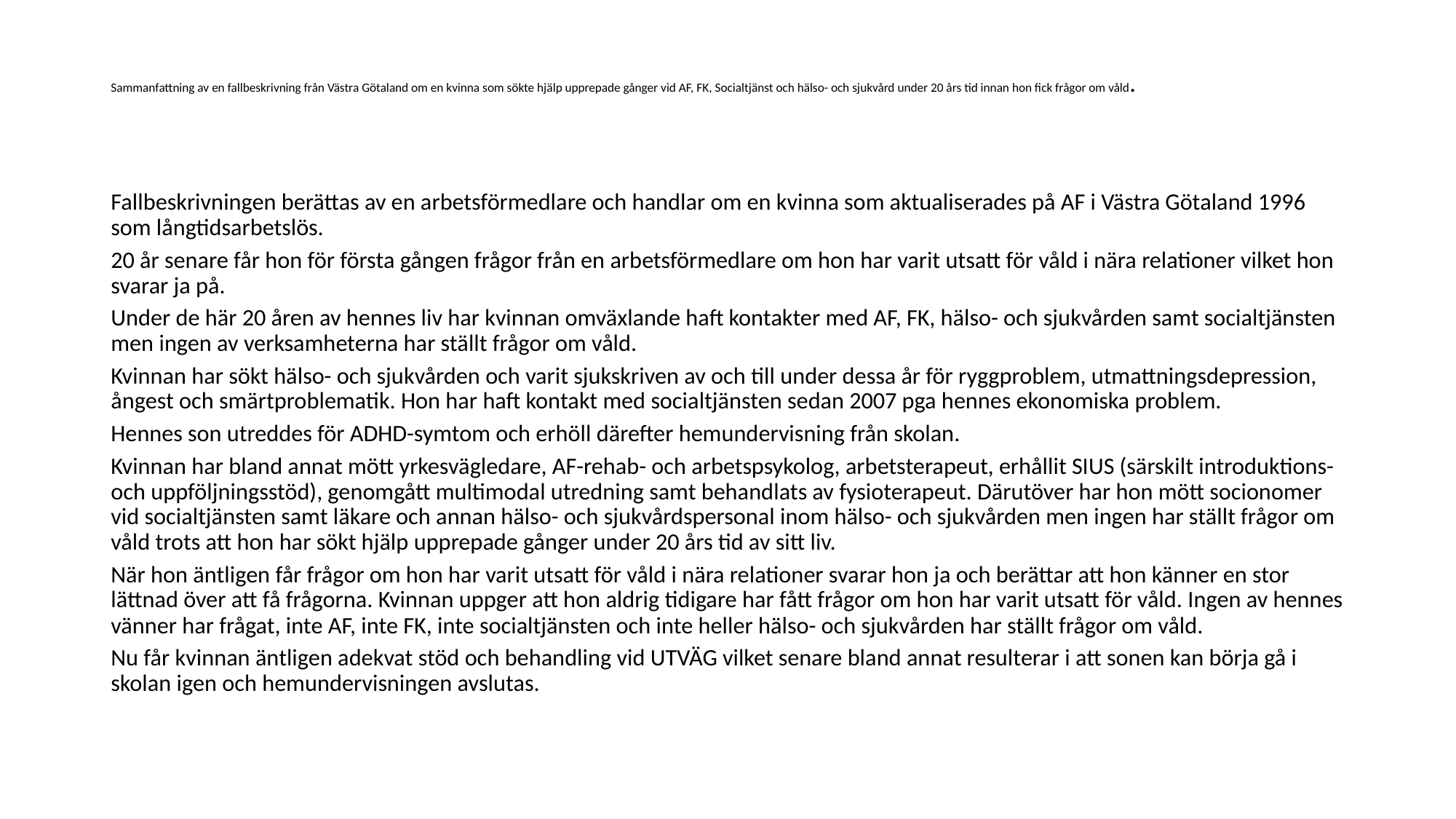

# Sammanfattning av en fallbeskrivning från Västra Götaland om en kvinna som sökte hjälp upprepade gånger vid AF, FK, Socialtjänst och hälso- och sjukvård under 20 års tid innan hon fick frågor om våld.
Fallbeskrivningen berättas av en arbetsförmedlare och handlar om en kvinna som aktualiserades på AF i Västra Götaland 1996 som långtidsarbetslös.
20 år senare får hon för första gången frågor från en arbetsförmedlare om hon har varit utsatt för våld i nära relationer vilket hon svarar ja på.
Under de här 20 åren av hennes liv har kvinnan omväxlande haft kontakter med AF, FK, hälso- och sjukvården samt socialtjänsten men ingen av verksamheterna har ställt frågor om våld.
Kvinnan har sökt hälso- och sjukvården och varit sjukskriven av och till under dessa år för ryggproblem, utmattningsdepression, ångest och smärtproblematik. Hon har haft kontakt med socialtjänsten sedan 2007 pga hennes ekonomiska problem.
Hennes son utreddes för ADHD-symtom och erhöll därefter hemundervisning från skolan.
Kvinnan har bland annat mött yrkesvägledare, AF-rehab- och arbetspsykolog, arbetsterapeut, erhållit SIUS (särskilt introduktions- och uppföljningsstöd), genomgått multimodal utredning samt behandlats av fysioterapeut. Därutöver har hon mött socionomer vid socialtjänsten samt läkare och annan hälso- och sjukvårdspersonal inom hälso- och sjukvården men ingen har ställt frågor om våld trots att hon har sökt hjälp upprepade gånger under 20 års tid av sitt liv.
När hon äntligen får frågor om hon har varit utsatt för våld i nära relationer svarar hon ja och berättar att hon känner en stor lättnad över att få frågorna. Kvinnan uppger att hon aldrig tidigare har fått frågor om hon har varit utsatt för våld. Ingen av hennes vänner har frågat, inte AF, inte FK, inte socialtjänsten och inte heller hälso- och sjukvården har ställt frågor om våld.
Nu får kvinnan äntligen adekvat stöd och behandling vid UTVÄG vilket senare bland annat resulterar i att sonen kan börja gå i skolan igen och hemundervisningen avslutas.